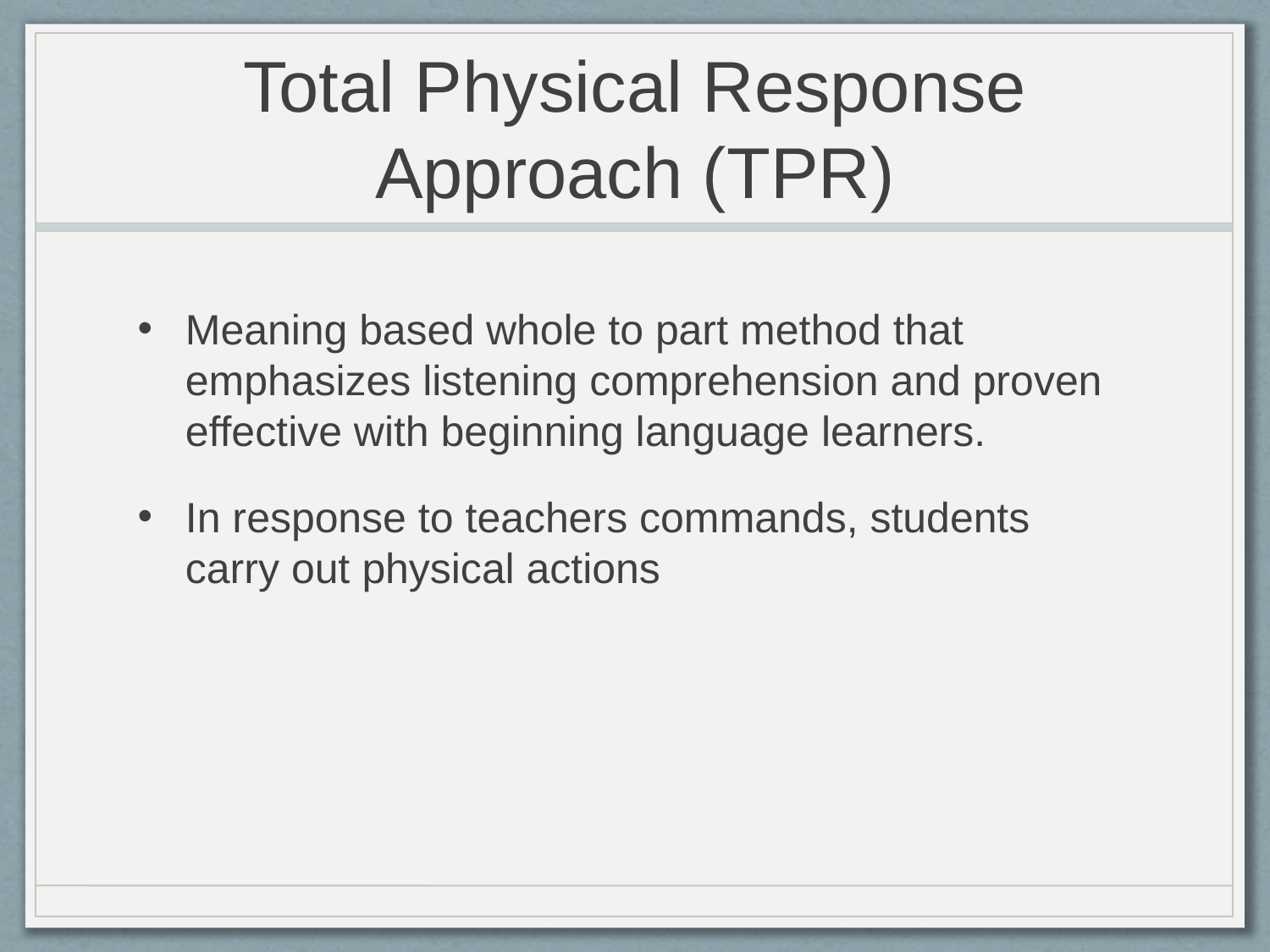

# Total Physical Response Approach (TPR)
Meaning based whole to part method that emphasizes listening comprehension and proven effective with beginning language learners.
In response to teachers commands, students carry out physical actions